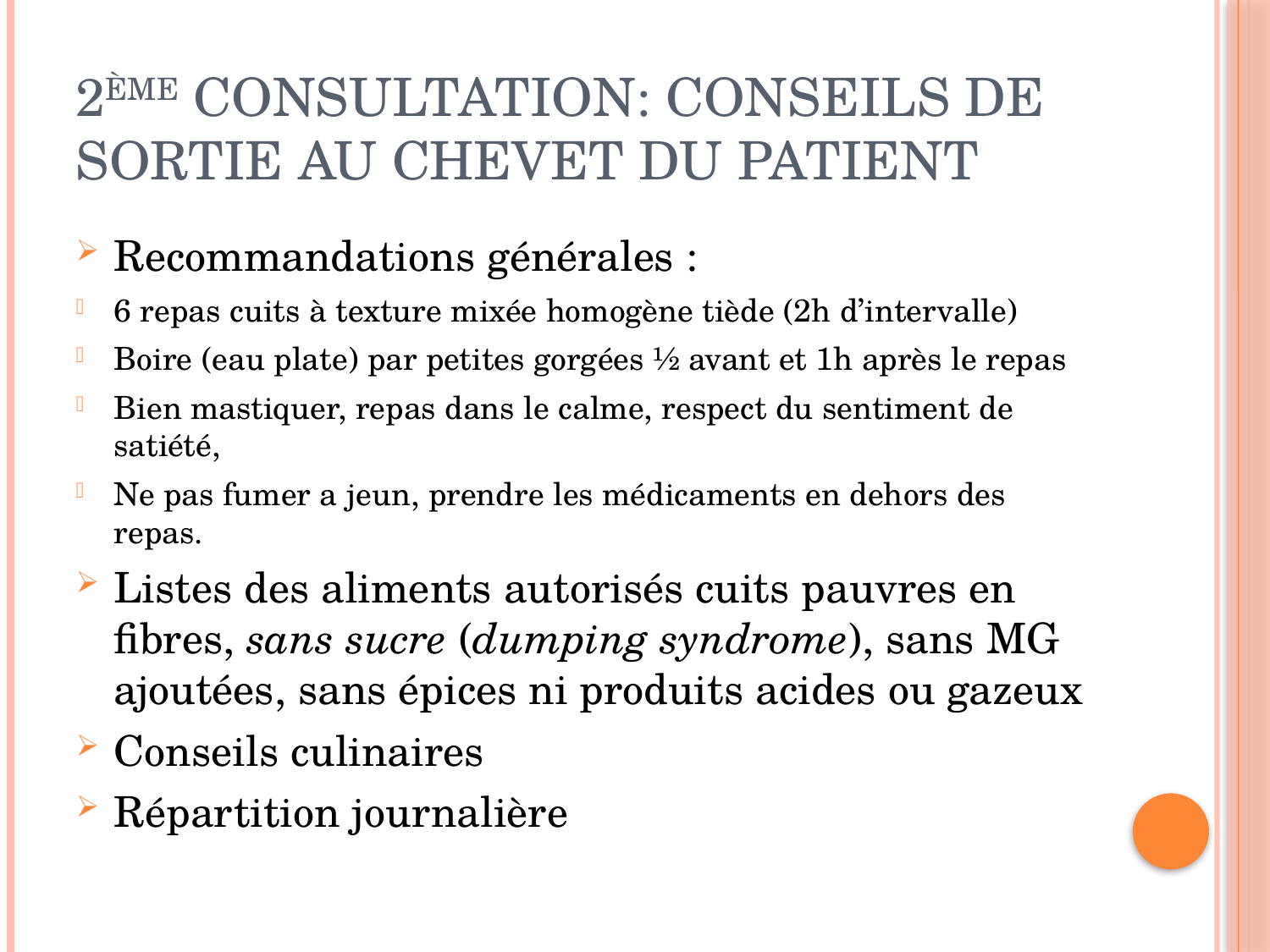

# 2ème consultation: Conseils de sortie au chevet du patient
Recommandations générales :
6 repas cuits à texture mixée homogène tiède (2h d’intervalle)
Boire (eau plate) par petites gorgées ½ avant et 1h après le repas
Bien mastiquer, repas dans le calme, respect du sentiment de satiété,
Ne pas fumer a jeun, prendre les médicaments en dehors des repas.
Listes des aliments autorisés cuits pauvres en fibres, sans sucre (dumping syndrome), sans MG ajoutées, sans épices ni produits acides ou gazeux
Conseils culinaires
Répartition journalière